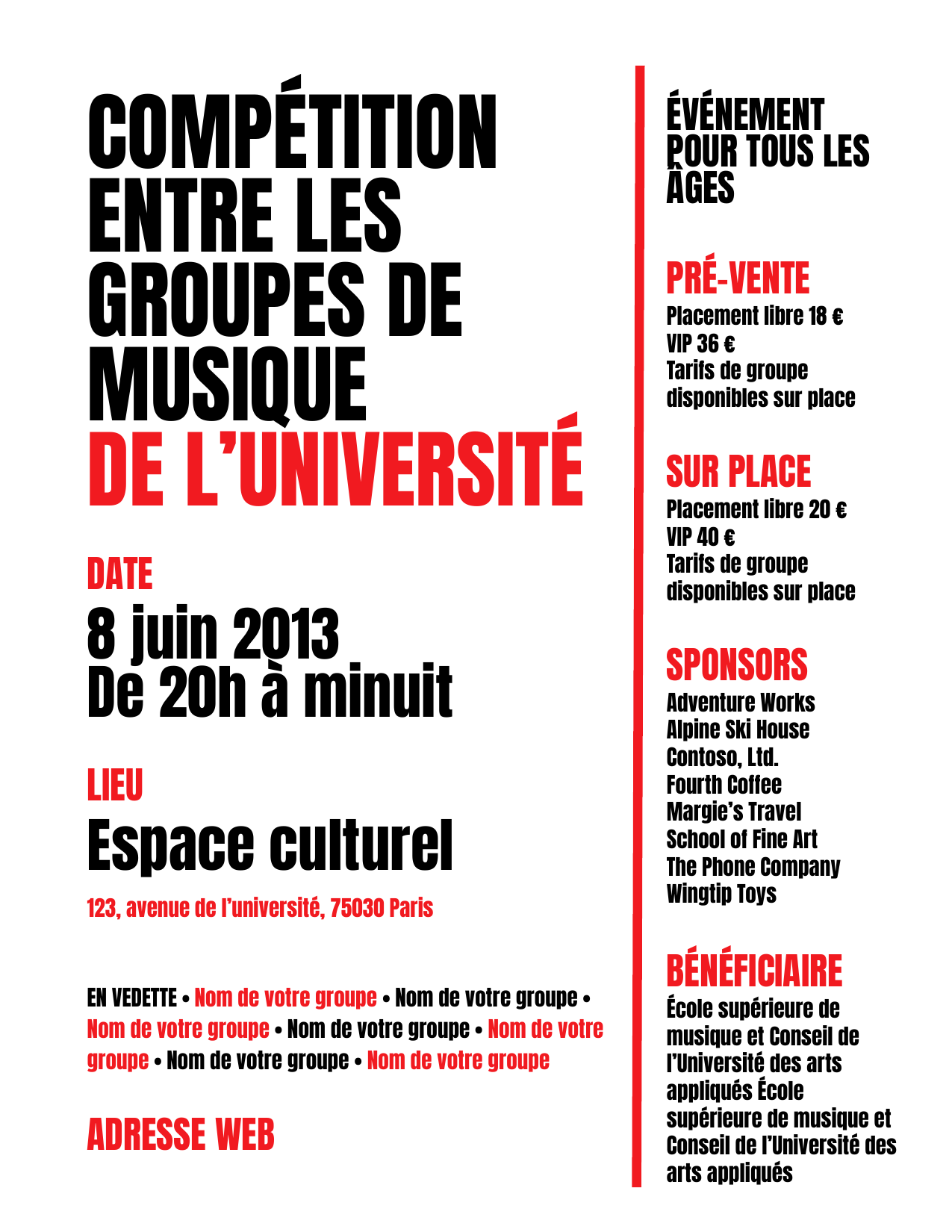

Événement
pour tous les âges
Compétition entre les groupes de musique
Pré-vente
Placement libre 18 €
VIP 36 €
Tarifs de groupe
disponibles sur place
Sur place
de l’université
Placement libre 20 €
VIP 40 €
Tarifs de groupe
disponibles sur place
Date
Sponsors
8 juin 2013
De 20h à minuit
Adventure Works
Alpine Ski House
Contoso, Ltd.
Fourth Coffee
Margie’s Travel
School of Fine Art
The Phone Company
Wingtip Toys
Lieu
Espace culturel
123, avenue de l’université, 75030 Paris
Bénéficiaire
EN VEDETTE • Nom de votre groupe • Nom de votre groupe • Nom de votre groupe • Nom de votre groupe • Nom de votre groupe • Nom de votre groupe • Nom de votre groupe
École supérieure de musique et Conseil de l’Université des arts appliqués École supérieure de musique et Conseil de l’Université des arts appliqués
ADRESSE WEB